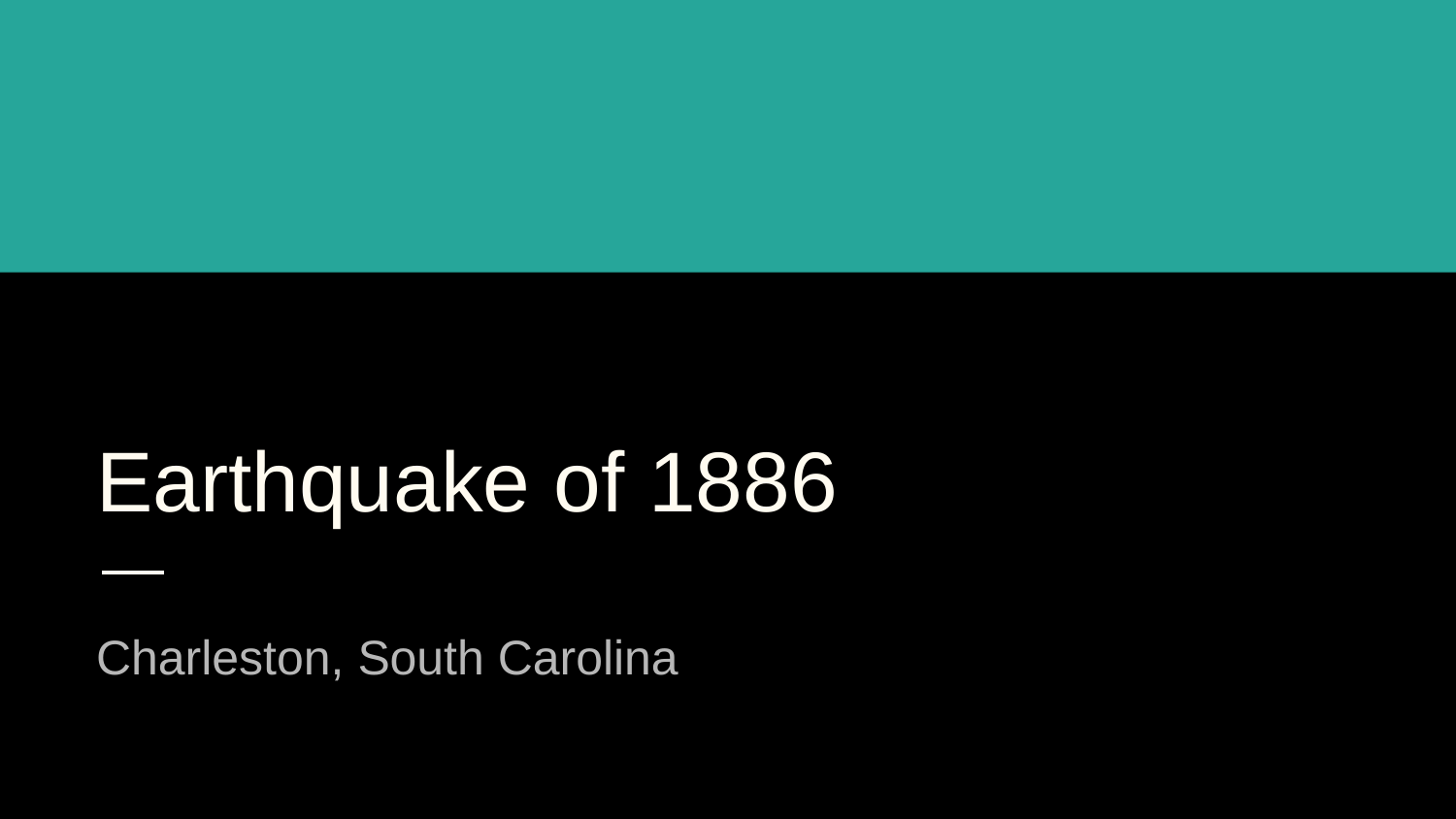

# Earthquake of 1886
Charleston, South Carolina